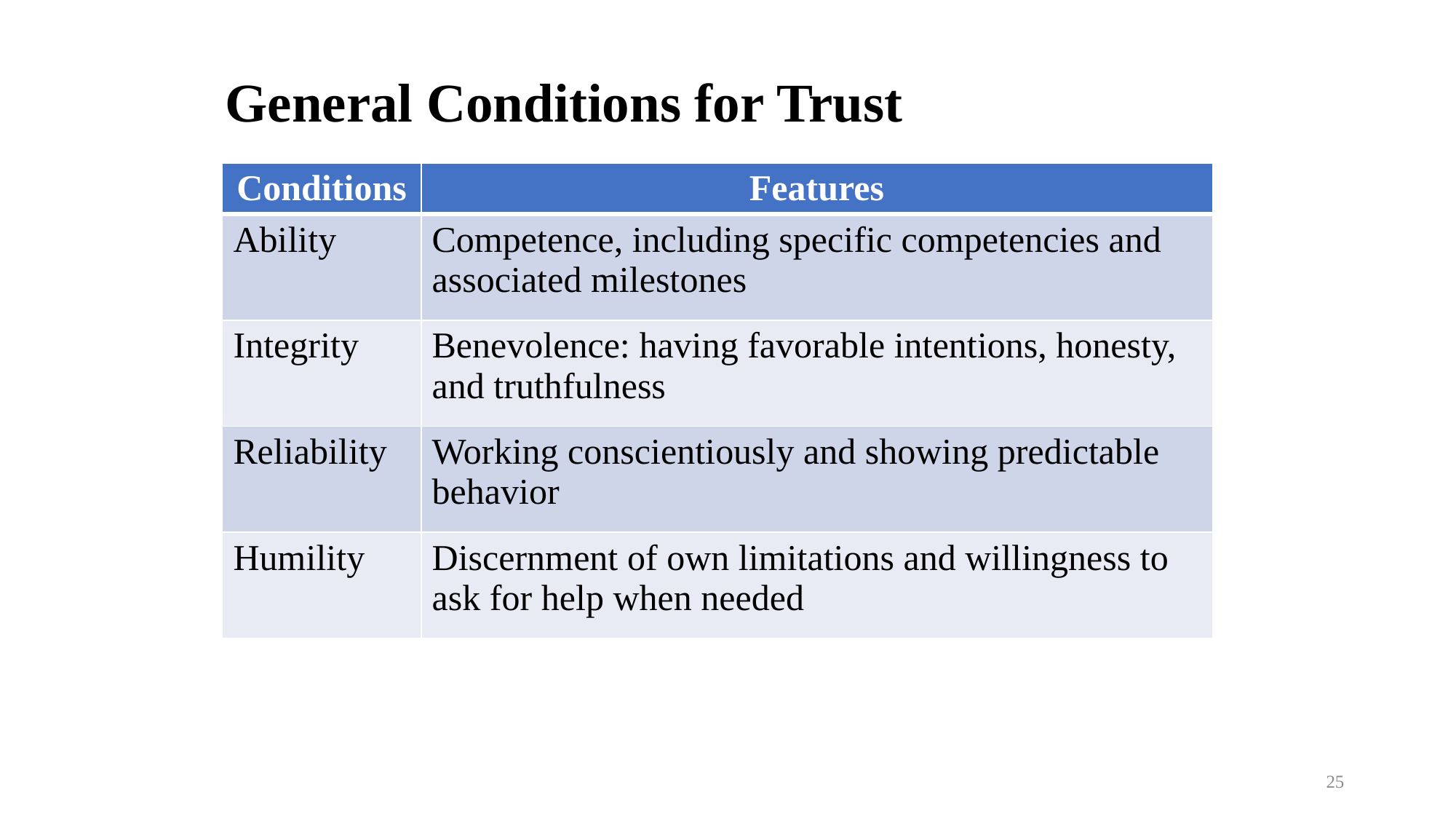

General Conditions for Trust
| Conditions | Features |
| --- | --- |
| Ability | Competence, including specific competencies and associated milestones |
| Integrity | Benevolence: having favorable intentions, honesty, and truthfulness |
| Reliability | Working conscientiously and showing predictable behavior |
| Humility | Discernment of own limitations and willingness to ask for help when needed |
25